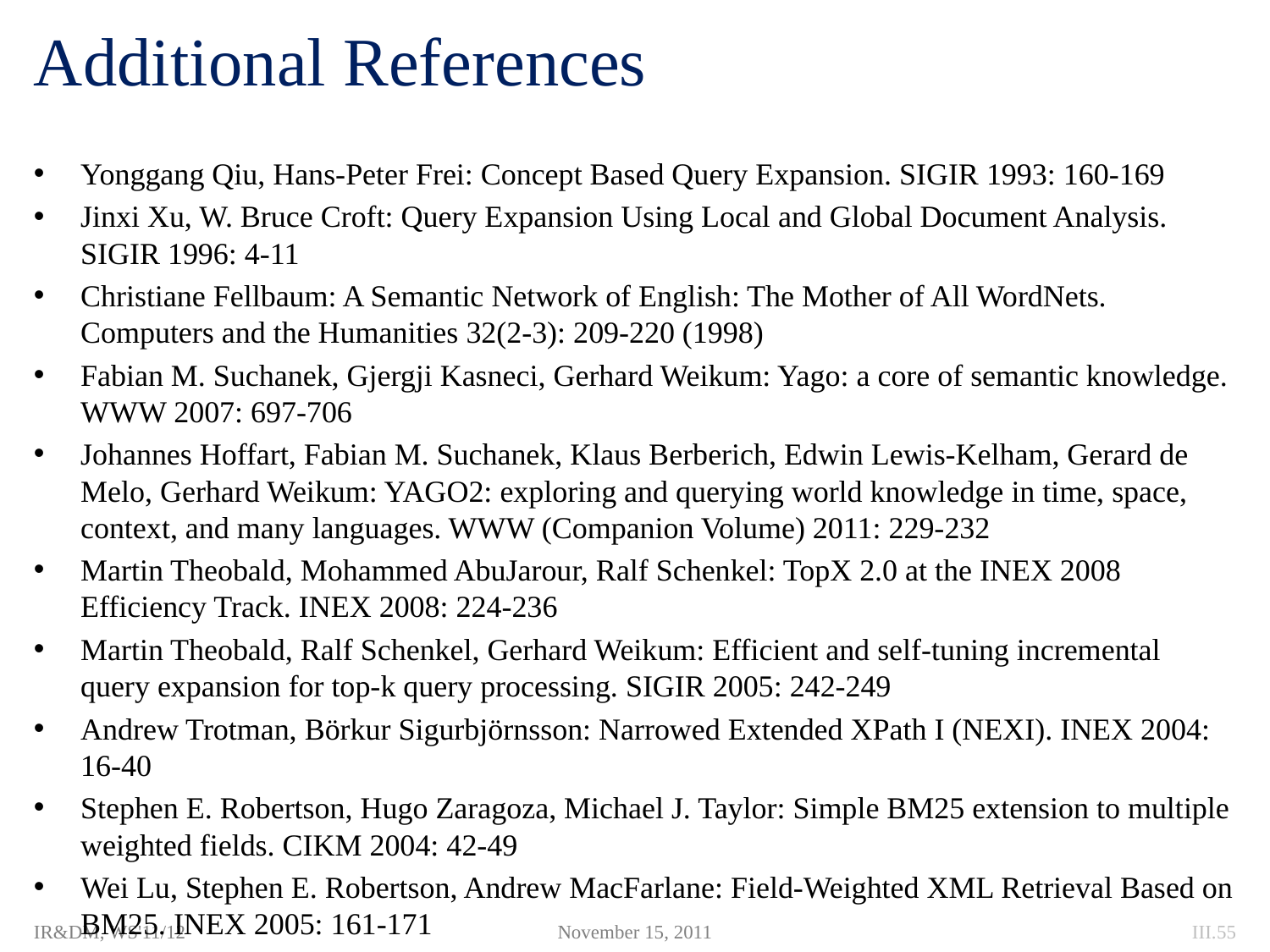

# Additional References
Yonggang Qiu, Hans-Peter Frei: Concept Based Query Expansion. SIGIR 1993: 160-169
Jinxi Xu, W. Bruce Croft: Query Expansion Using Local and Global Document Analysis. SIGIR 1996: 4-11
Christiane Fellbaum: A Semantic Network of English: The Mother of All WordNets. Computers and the Humanities 32(2-3): 209-220 (1998)
Fabian M. Suchanek, Gjergji Kasneci, Gerhard Weikum: Yago: a core of semantic knowledge. WWW 2007: 697-706
Johannes Hoffart, Fabian M. Suchanek, Klaus Berberich, Edwin Lewis-Kelham, Gerard de Melo, Gerhard Weikum: YAGO2: exploring and querying world knowledge in time, space, context, and many languages. WWW (Companion Volume) 2011: 229-232
Martin Theobald, Mohammed AbuJarour, Ralf Schenkel: TopX 2.0 at the INEX 2008 Efficiency Track. INEX 2008: 224-236
Martin Theobald, Ralf Schenkel, Gerhard Weikum: Efficient and self-tuning incremental query expansion for top-k query processing. SIGIR 2005: 242-249
Andrew Trotman, Börkur Sigurbjörnsson: Narrowed Extended XPath I (NEXI). INEX 2004: 16-40
Stephen E. Robertson, Hugo Zaragoza, Michael J. Taylor: Simple BM25 extension to multiple weighted fields. CIKM 2004: 42-49
Wei Lu, Stephen E. Robertson, Andrew MacFarlane: Field-Weighted XML Retrieval Based on BM25. INEX 2005: 161-171
IR&DM, WS'11/12
November 15, 2011
III.55